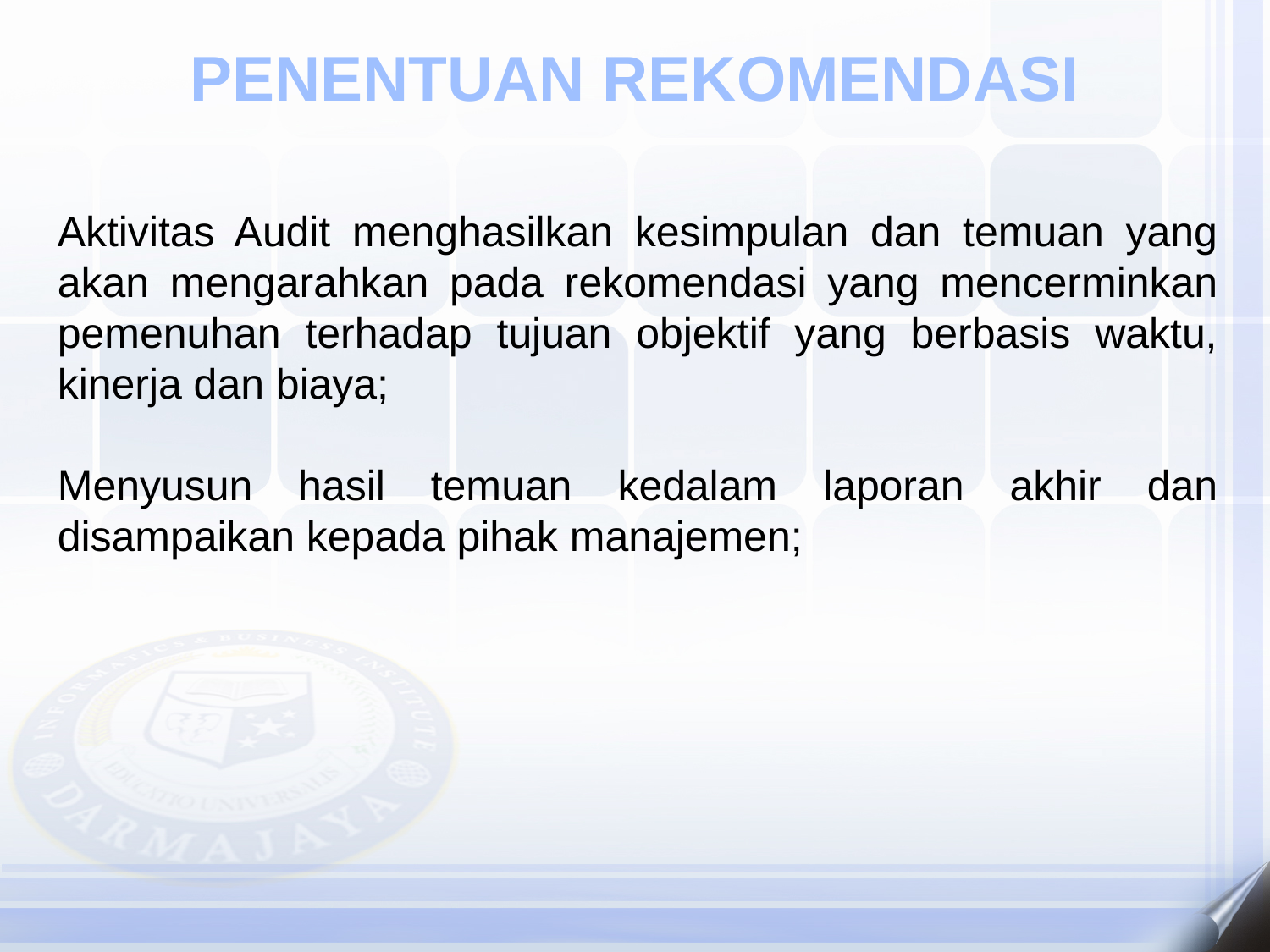

PENENTUAN REKOMENDASI
Aktivitas Audit menghasilkan kesimpulan dan temuan yang akan mengarahkan pada rekomendasi yang mencerminkan pemenuhan terhadap tujuan objektif yang berbasis waktu, kinerja dan biaya;

Menyusun hasil temuan kedalam laporan akhir dan disampaikan kepada pihak manajemen;